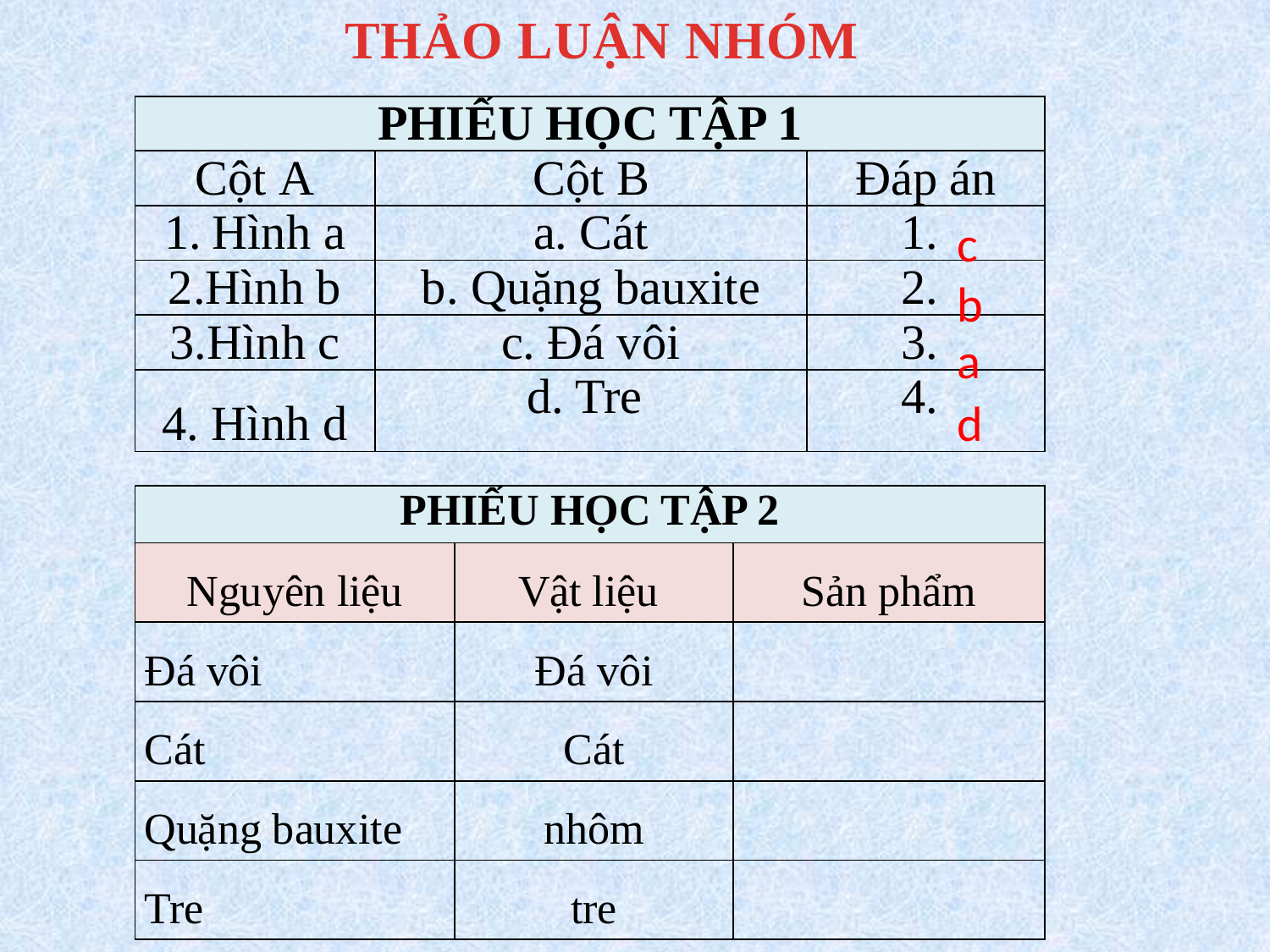

THẢO LUẬN NHÓM
| PHIẾU HỌC TẬP 1 |  |  |
| --- | --- | --- |
| Cột A | Cột B | Đáp án |
| Hình a | a. Cát | 1. |
| 2.Hình b | b. Quặng bauxite | 2. |
| 3.Hình c | c. Đá vôi | 3. |
| 4. Hình d | d. Tre | 4. |
c
b
a
d
| PHIẾU HỌC TẬP 2 |  |  |
| --- | --- | --- |
| Nguyên liệu | Vật liệu | Sản phẩm |
| Đá vôi | Đá vôi |  |
| Cát | Cát |  |
| Quặng bauxite | nhôm |  |
| Tre | tre |  |